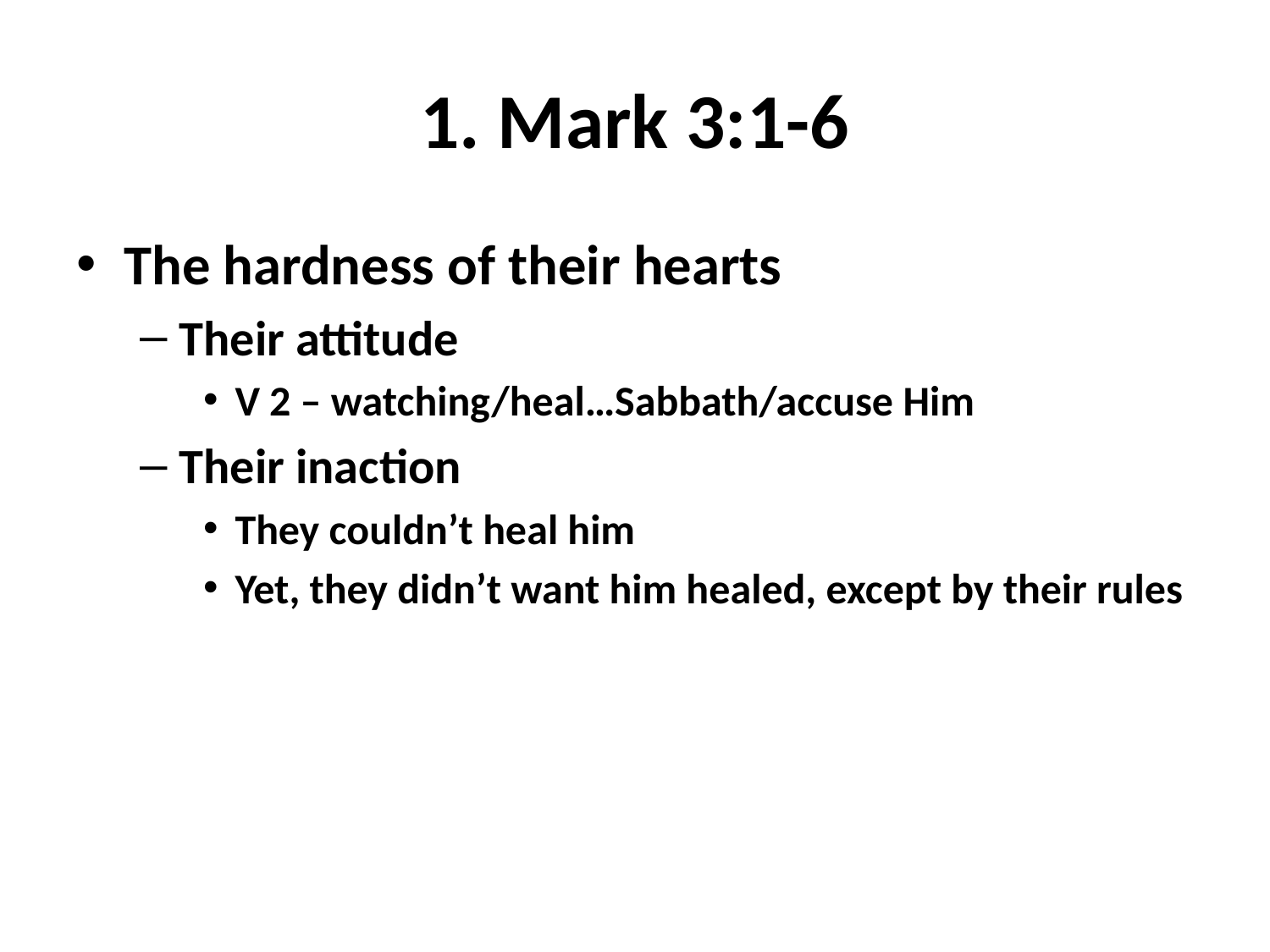

# 1. Mark 3:1-6
The hardness of their hearts
Their attitude
V 2 – watching/heal…Sabbath/accuse Him
Their inaction
They couldn’t heal him
Yet, they didn’t want him healed, except by their rules